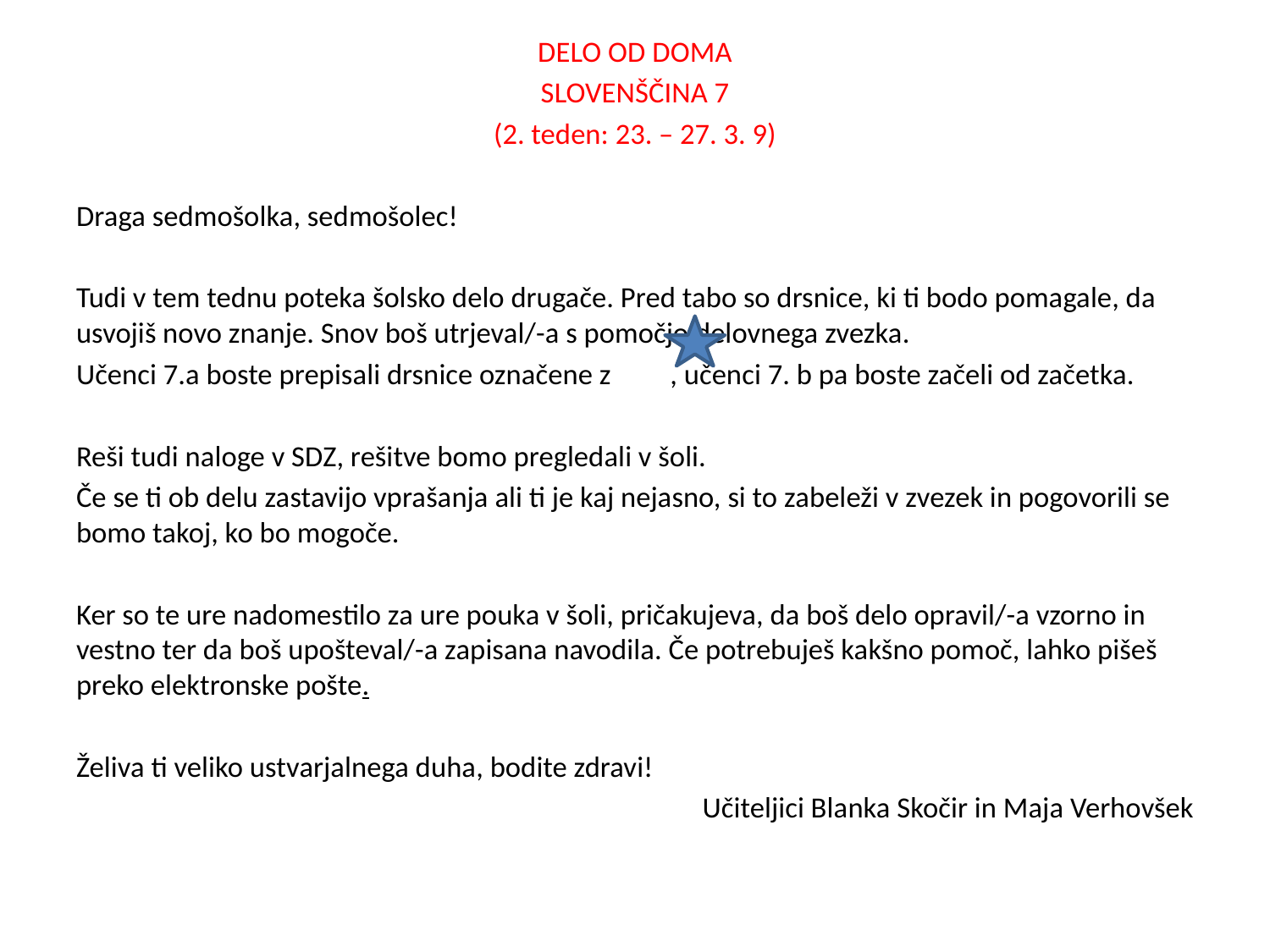

DELO OD DOMA
SLOVENŠČINA 7
(2. teden: 23. – 27. 3. 9)

Draga sedmošolka, sedmošolec!

Tudi v tem tednu poteka šolsko delo drugače. Pred tabo so drsnice, ki ti bodo pomagale, da usvojiš novo znanje. Snov boš utrjeval/-a s pomočjo delovnega zvezka.
Učenci 7.a boste prepisali drsnice označene z         , učenci 7. b pa boste začeli od začetka.

Reši tudi naloge v SDZ, rešitve bomo pregledali v šoli.
Če se ti ob delu zastavijo vprašanja ali ti je kaj nejasno, si to zabeleži v zvezek in pogovorili se bomo takoj, ko bo mogoče.

Ker so te ure nadomestilo za ure pouka v šoli, pričakujeva, da boš delo opravil/-a vzorno in vestno ter da boš upošteval/-a zapisana navodila. Če potrebuješ kakšno pomoč, lahko pišeš preko elektronske pošte.

Želiva ti veliko ustvarjalnega duha, bodite zdravi!
Učiteljici Blanka Skočir in Maja Verhovšek